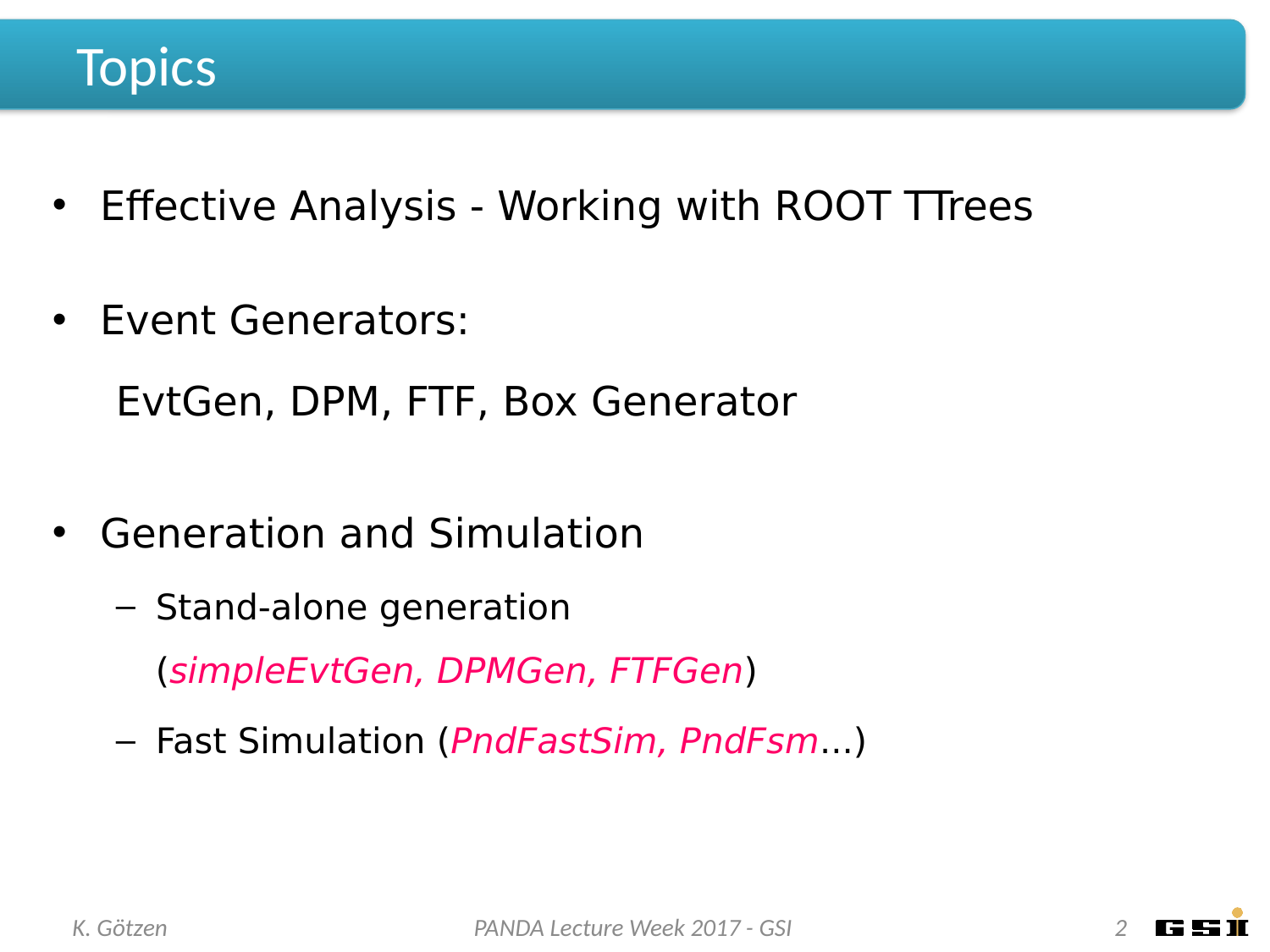

# Topics
Effective Analysis - Working with ROOT TTrees
Event Generators:
EvtGen, DPM, FTF, Box Generator
Generation and Simulation
Stand-alone generation
(simpleEvtGen, DPMGen, FTFGen)
Fast Simulation (PndFastSim, PndFsm...)

K. Götzen
PANDA Lecture Week 2017 - GSI
2